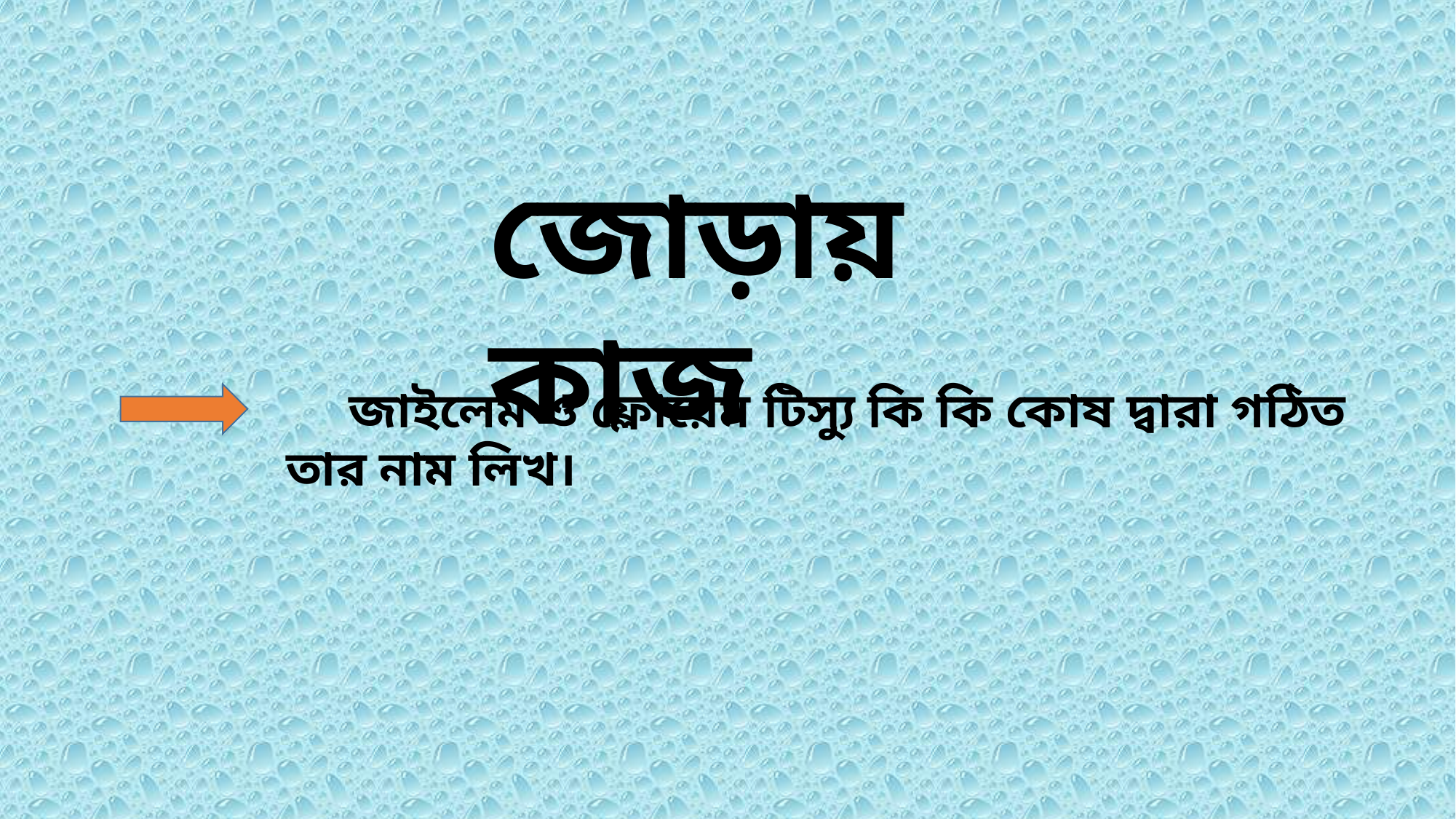

জোড়ায় কাজ
     জাইলেম ও ফ্লোয়েম টিস্যু কি কি কোষ দ্বারা গঠিত তার নাম লিখ।